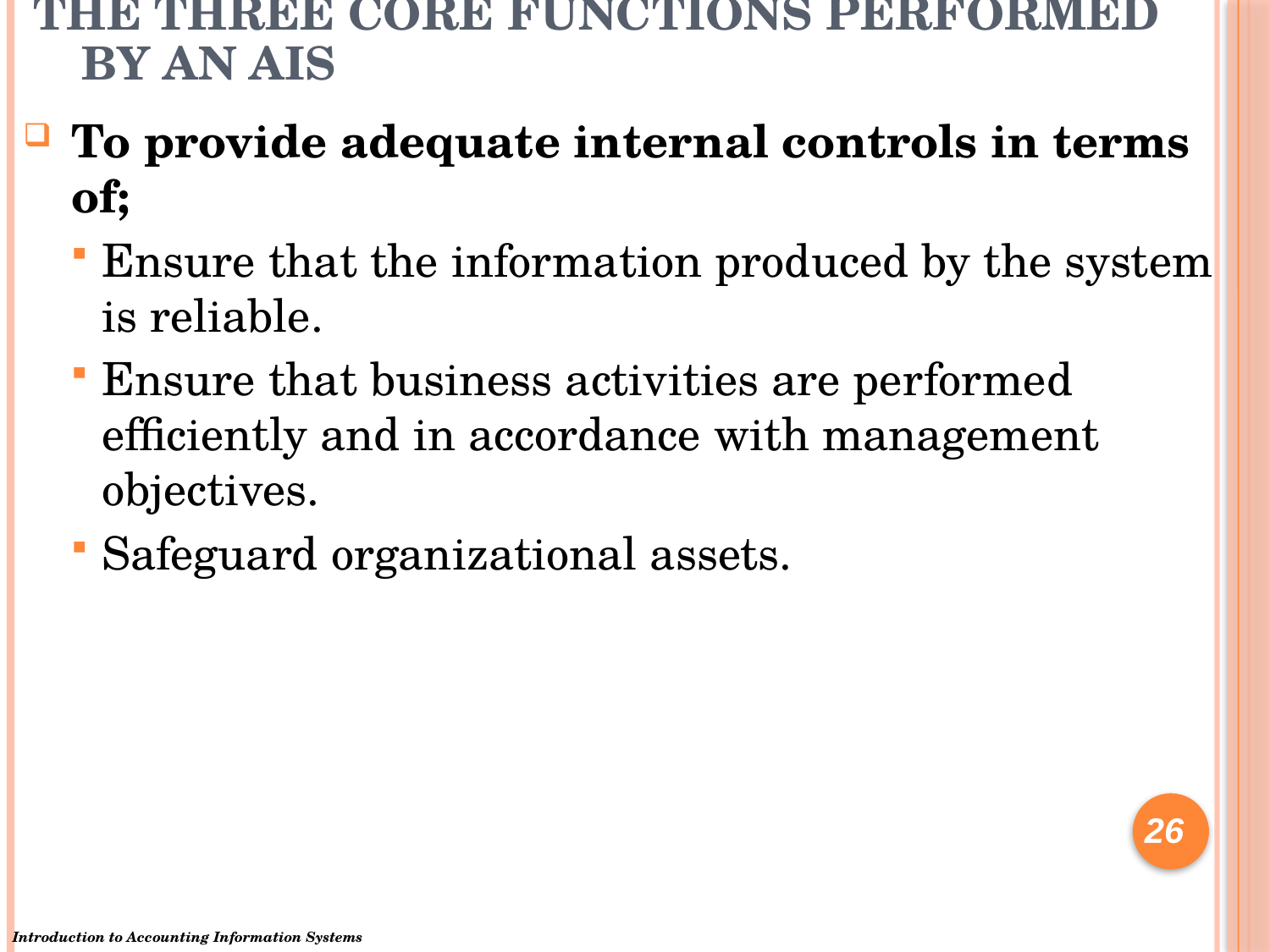

# The Three Core Functions Performed By An AIS
To provide adequate internal controls in terms of;
Ensure that the information produced by the system is reliable.
Ensure that business activities are performed efficiently and in accordance with management objectives.
Safeguard organizational assets.
26
Introduction to Accounting Information Systems